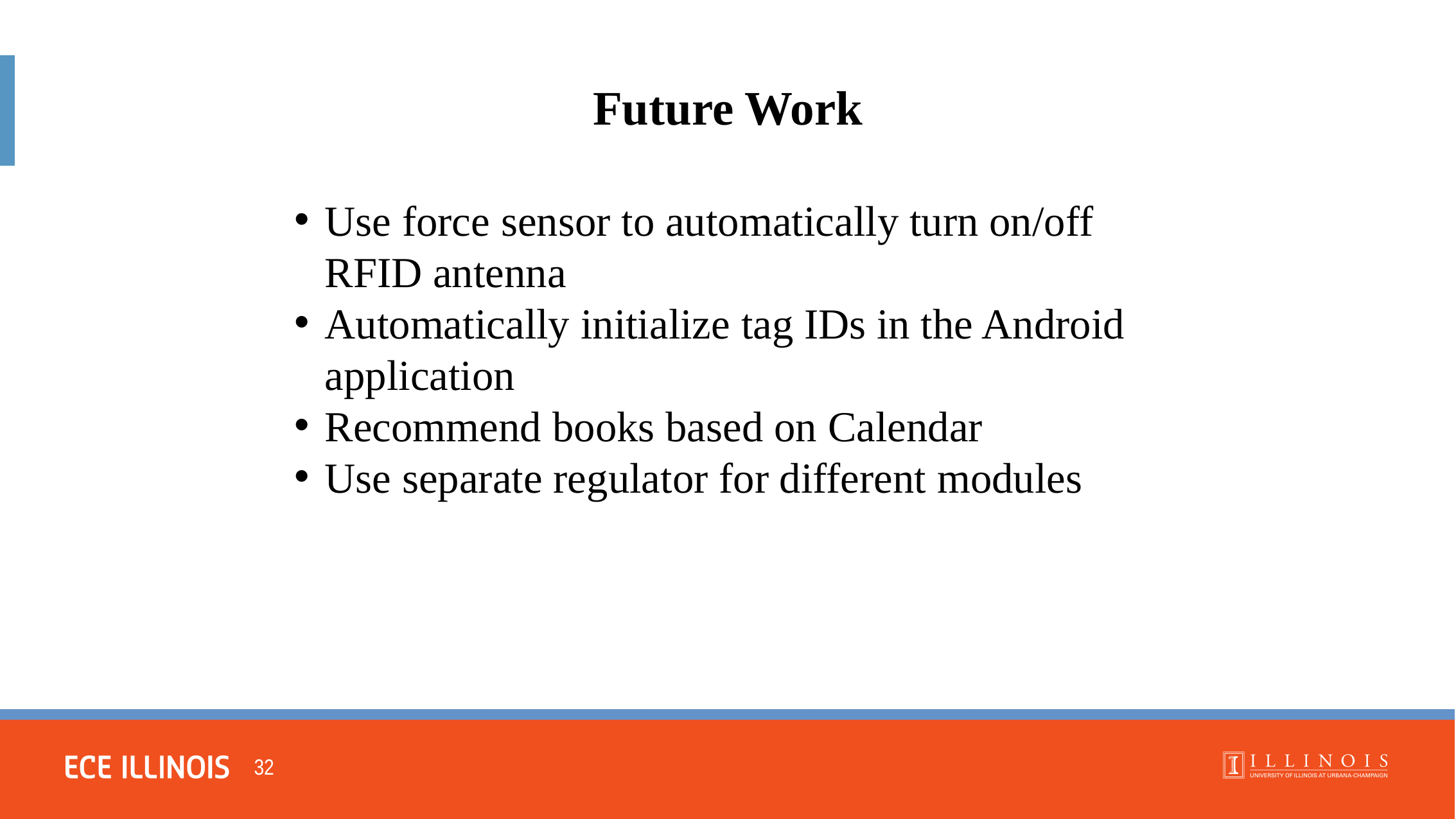

Future Work
Use force sensor to automatically turn on/off RFID antenna
Automatically initialize tag IDs in the Android application
Recommend books based on Calendar
Use separate regulator for different modules